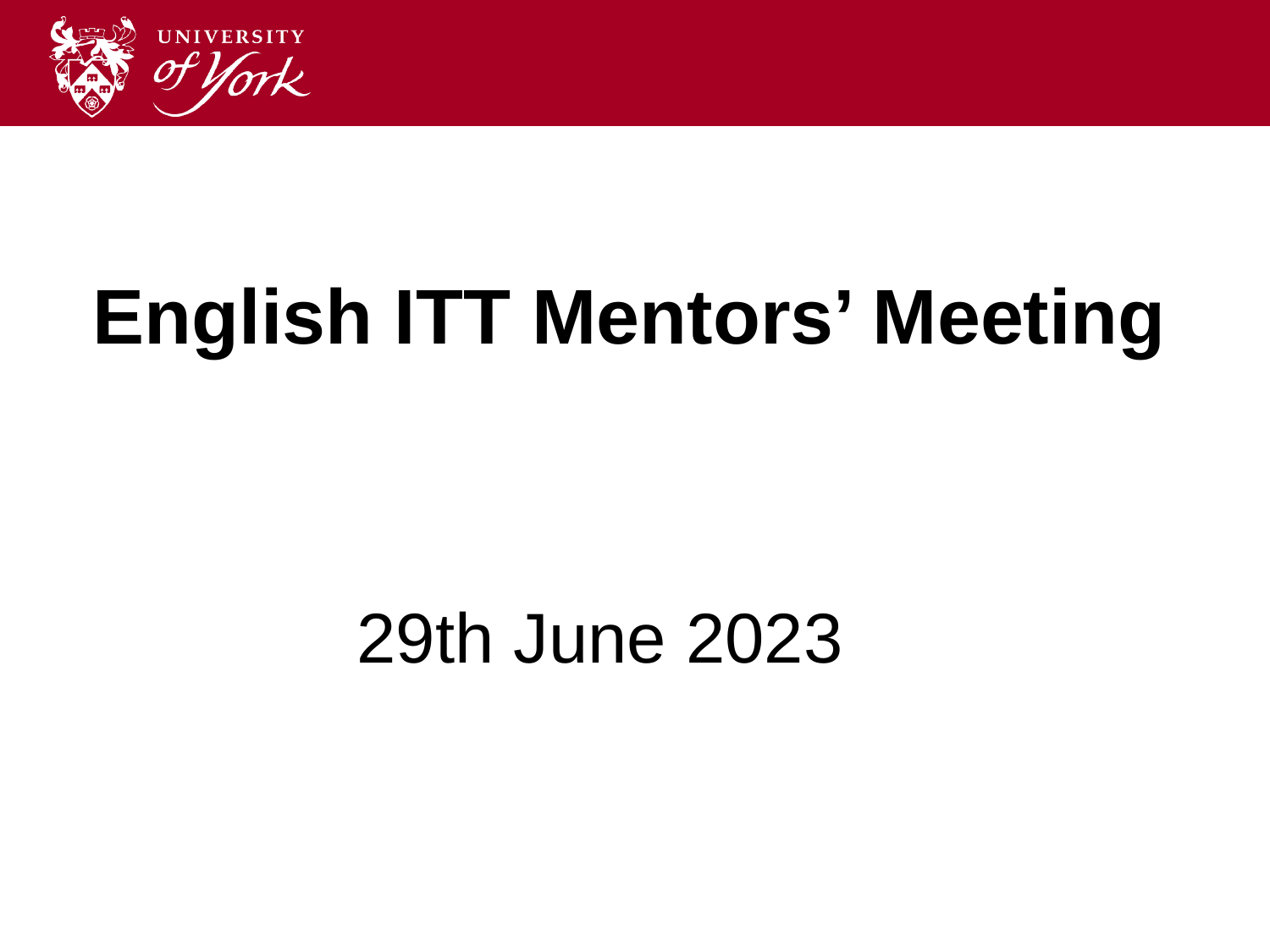

# English ITT Mentors’ Meeting
29th June 2023